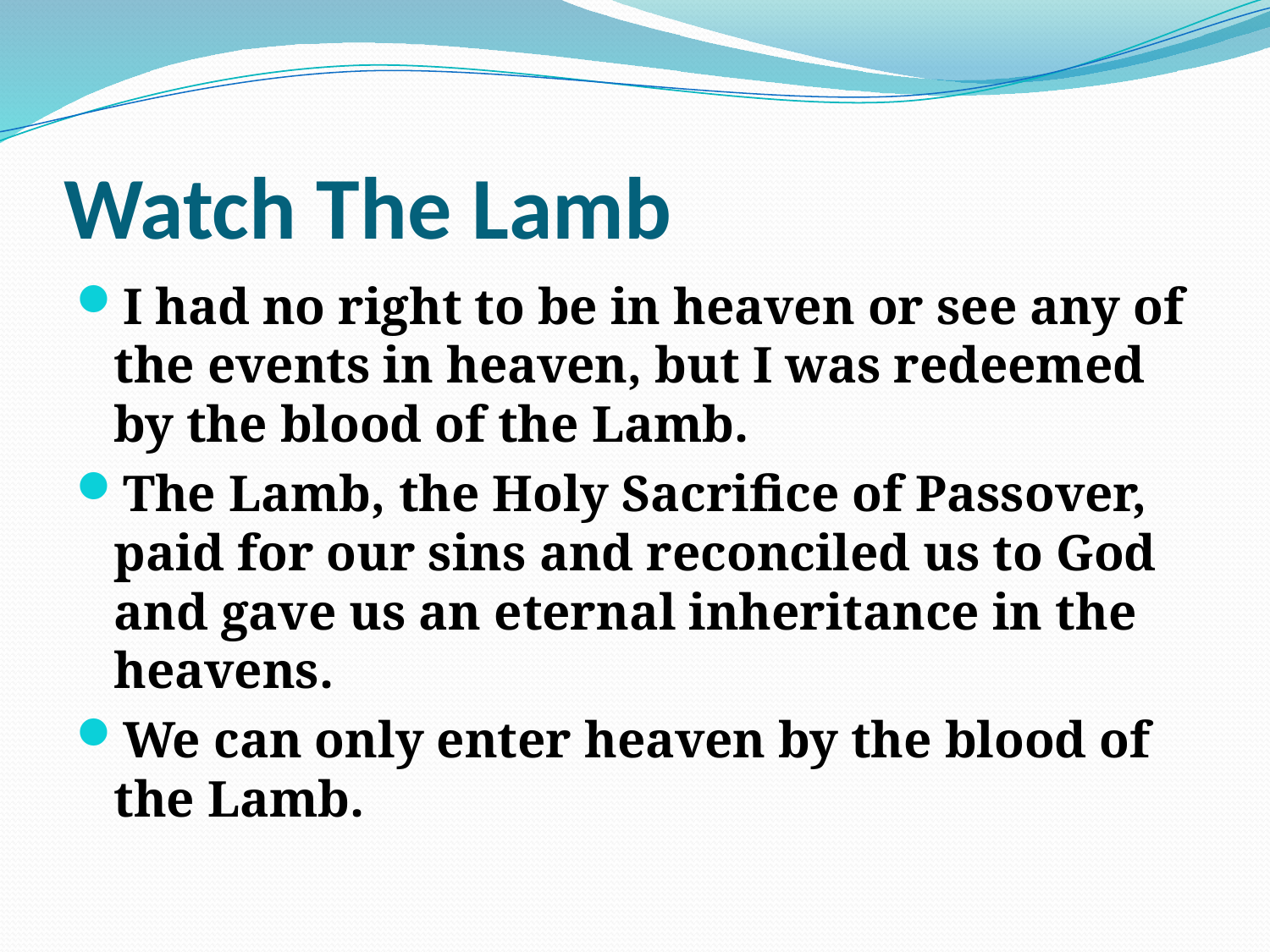

# Watch The Lamb
I had no right to be in heaven or see any of the events in heaven, but I was redeemed by the blood of the Lamb.
The Lamb, the Holy Sacrifice of Passover, paid for our sins and reconciled us to God and gave us an eternal inheritance in the heavens.
We can only enter heaven by the blood of the Lamb.